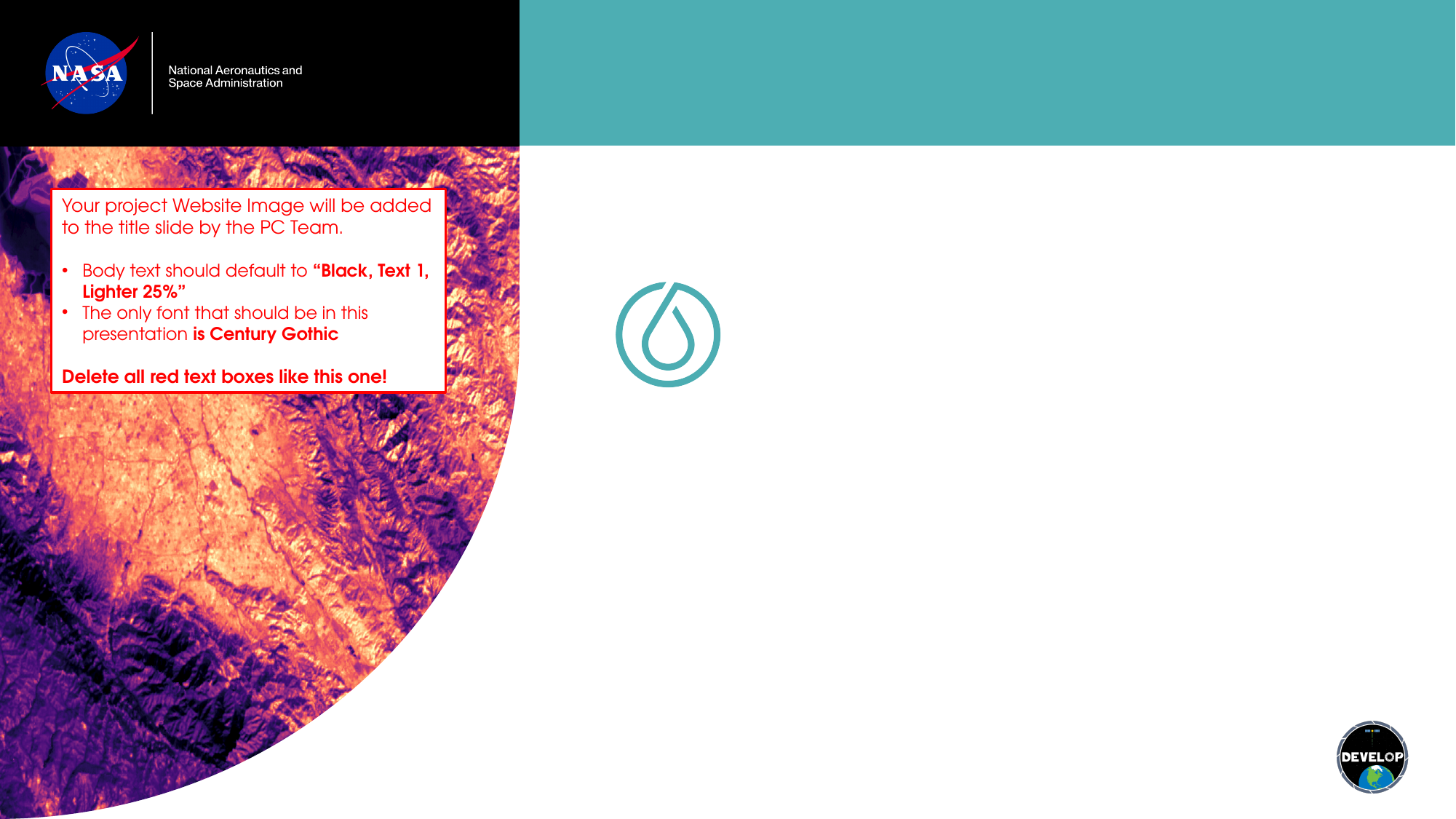

#
Your project Website Image will be added to the title slide by the PC Team.

Body text should default to “Black, Text 1, Lighter 25%”
The only font that should be in this presentation is Century Gothic

Delete all red text boxes like this one!